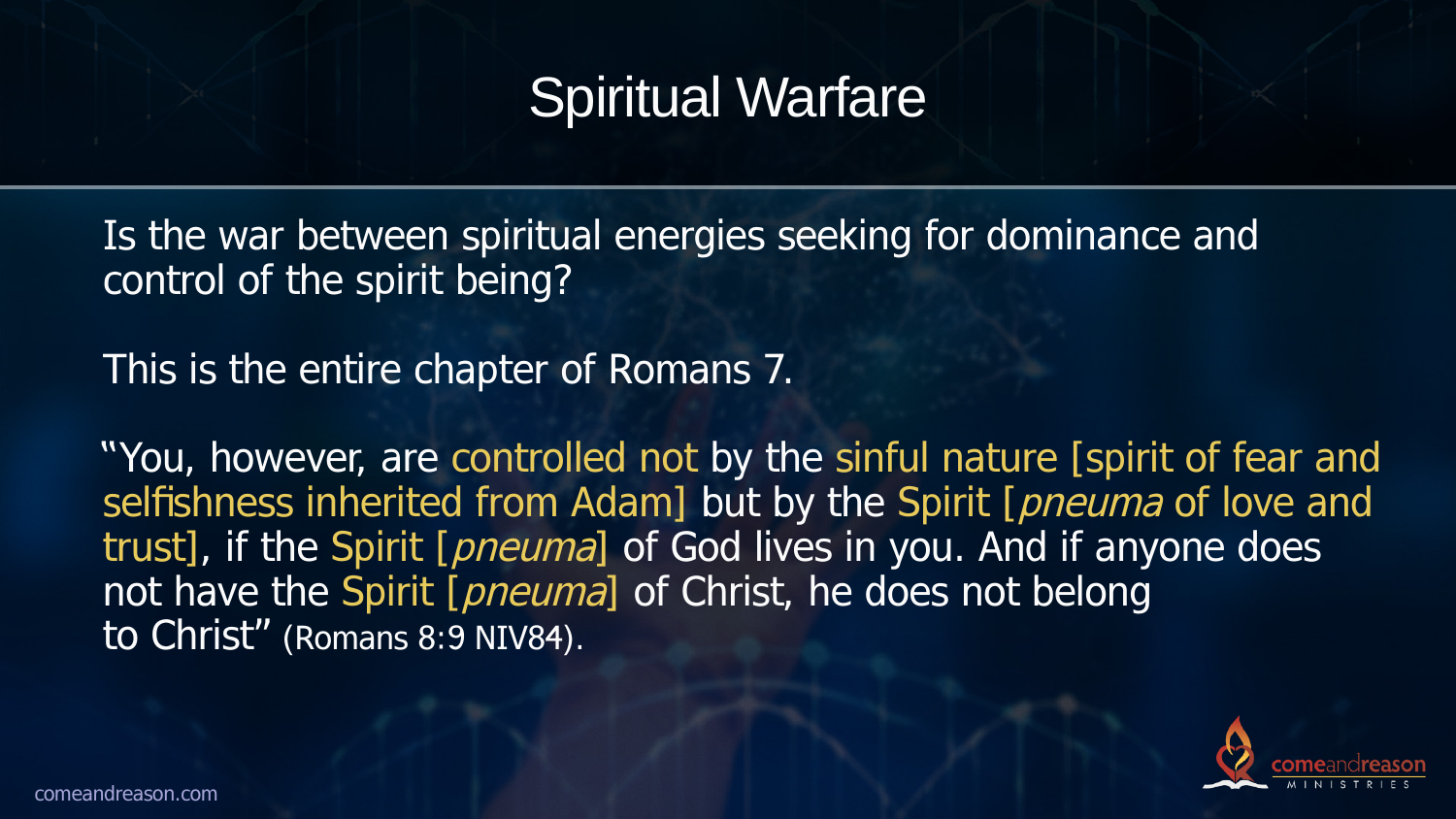

# Spiritual Warfare
Is the war between spiritual energies seeking for dominance and control of the spirit being?

This is the entire chapter of Romans 7.

“You, however, are controlled not by the sinful nature [spirit of fear and selfishness inherited from Adam] but by the Spirit [pneuma of love and trust], if the Spirit [pneuma] of God lives in you. And if anyone does not have the Spirit [pneuma] of Christ, he does not belong
to Christ” (Romans 8:9 NIV84).